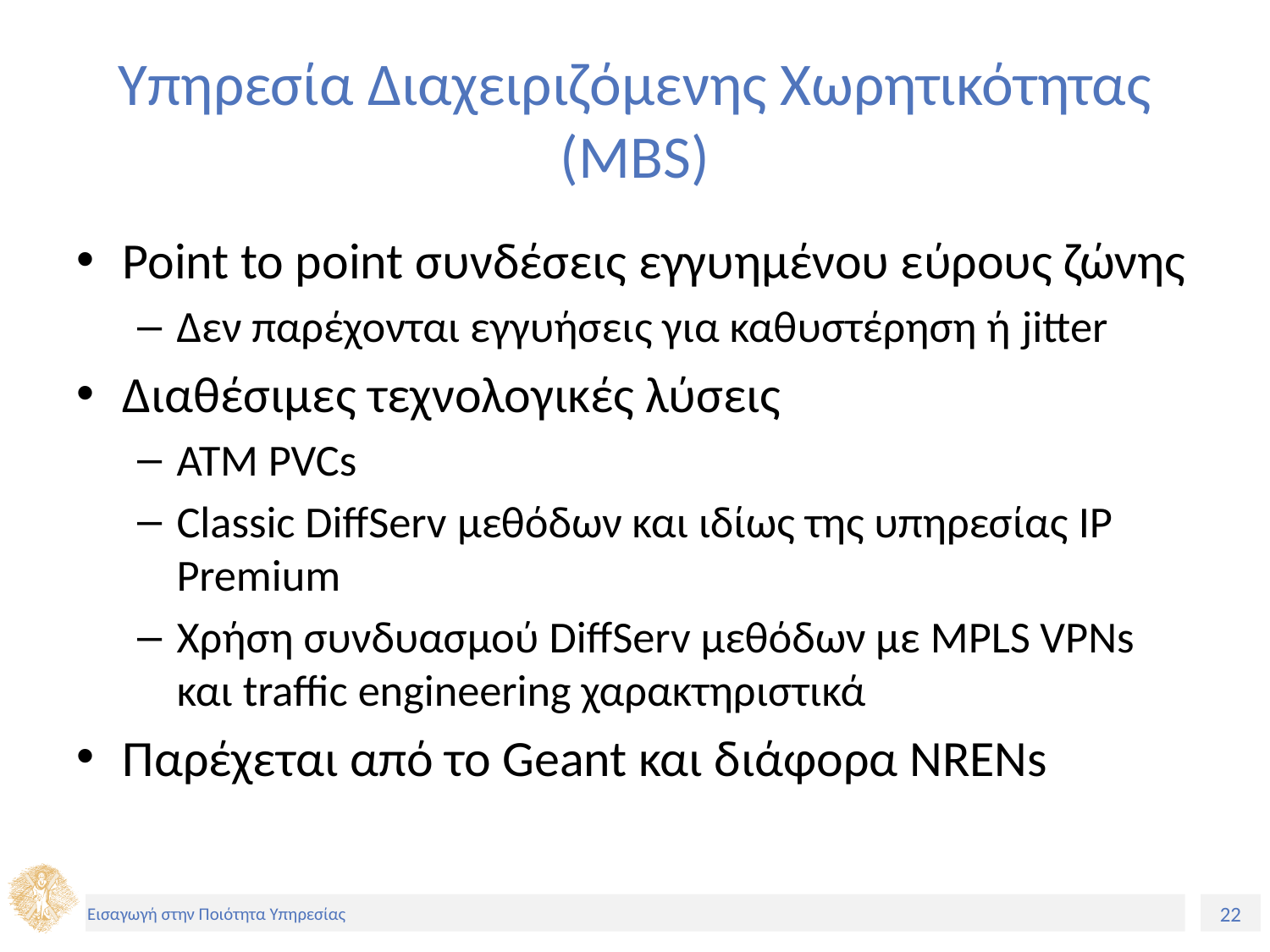

# Υπηρεσία Διαχειριζόμενης Χωρητικότητας (MBS)
Point to point συνδέσεις εγγυημένου εύρους ζώνης
Δεν παρέχονται εγγυήσεις για καθυστέρηση ή jitter
Διαθέσιμες τεχνολογικές λύσεις
ATM PVCs
Classic DiffServ μεθόδων και ιδίως της υπηρεσίας IP Premium
Χρήση συνδυασμού DiffServ μεθόδων με MPLS VPNs και traffic engineering χαρακτηριστικά
Παρέχεται από το Geant και διάφορα NRENs